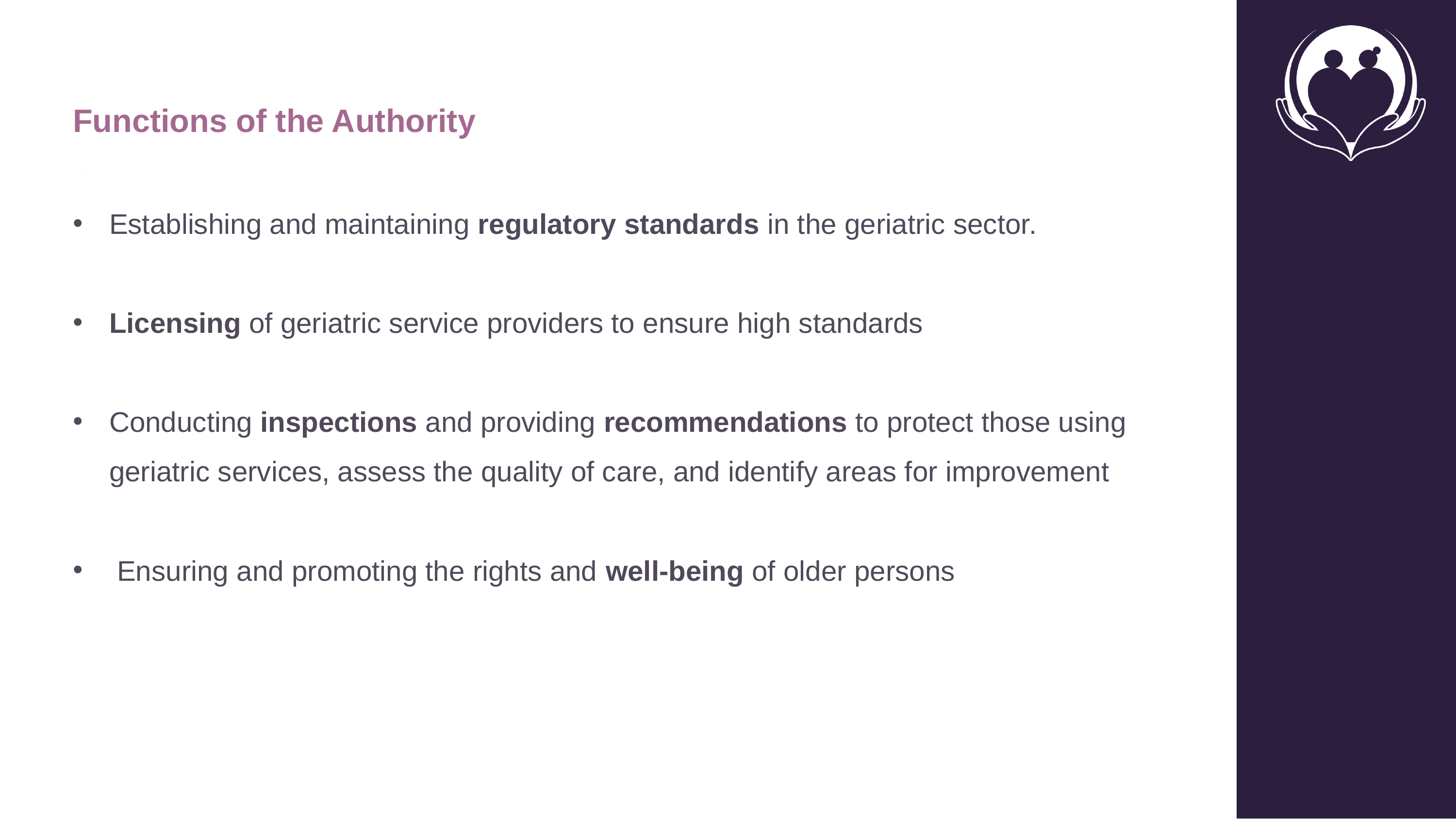

Functions of the Authority

Establishing and maintaining regulatory standards in the geriatric sector.

Licensing of geriatric service providers to ensure high standards

Conducting inspections and providing recommendations to protect those using geriatric services, assess the quality of care, and identify areas for improvement

 Ensuring and promoting the rights and well-being of older persons